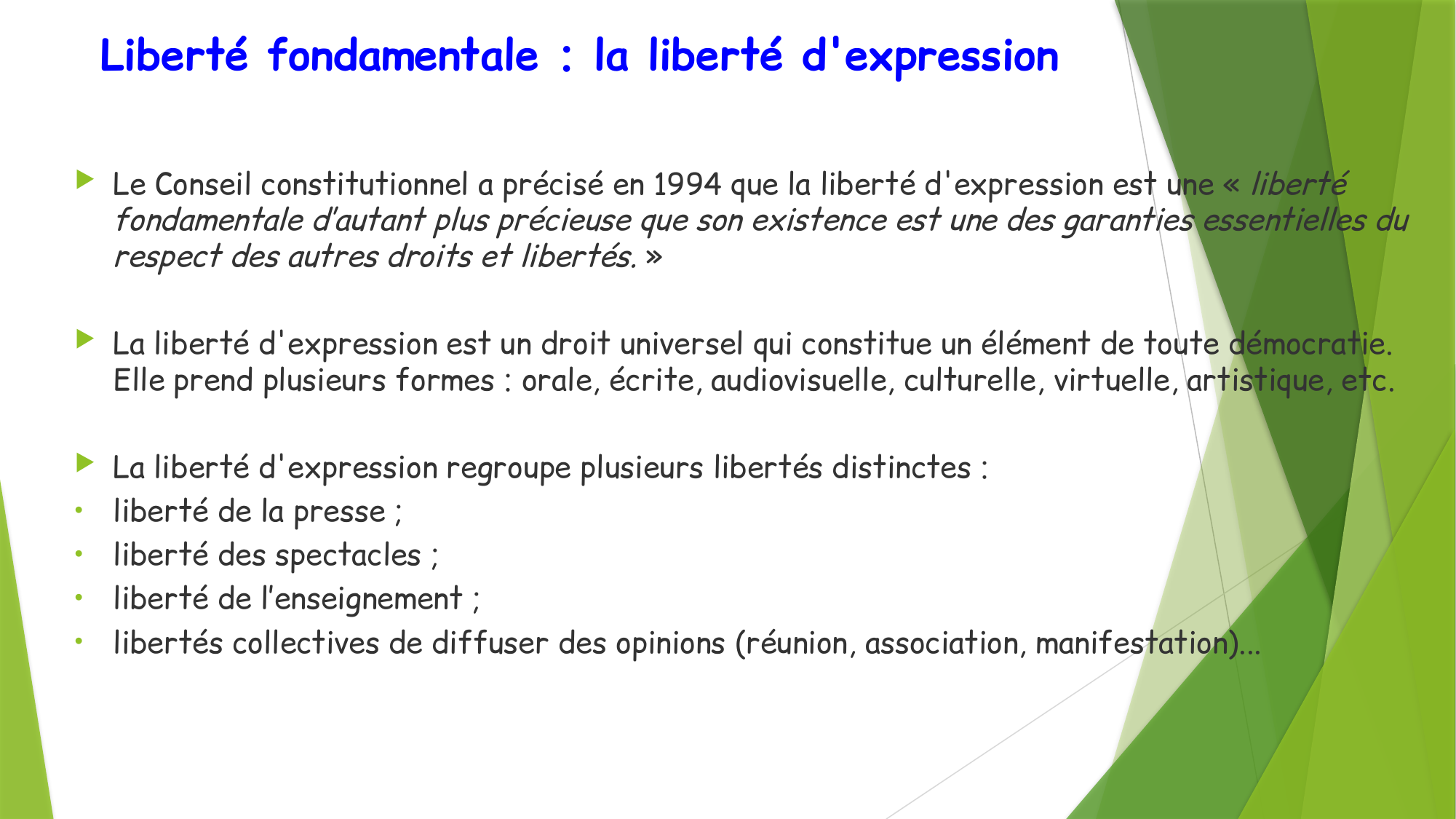

# Liberté fondamentale : la liberté d'expression
Le Conseil constitutionnel a précisé en 1994 que la liberté d'expression est une « liberté fondamentale d’autant plus précieuse que son existence est une des garanties essentielles du respect des autres droits et libertés. »

La liberté d'expression est un droit universel qui constitue un élément de toute démocratie. Elle prend plusieurs formes : orale, écrite, audiovisuelle, culturelle, virtuelle, artistique, etc.

La liberté d'expression regroupe plusieurs libertés distinctes :
liberté de la presse ;
liberté des spectacles ;
liberté de l’enseignement ;
libertés collectives de diffuser des opinions (réunion, association, manifestation)...